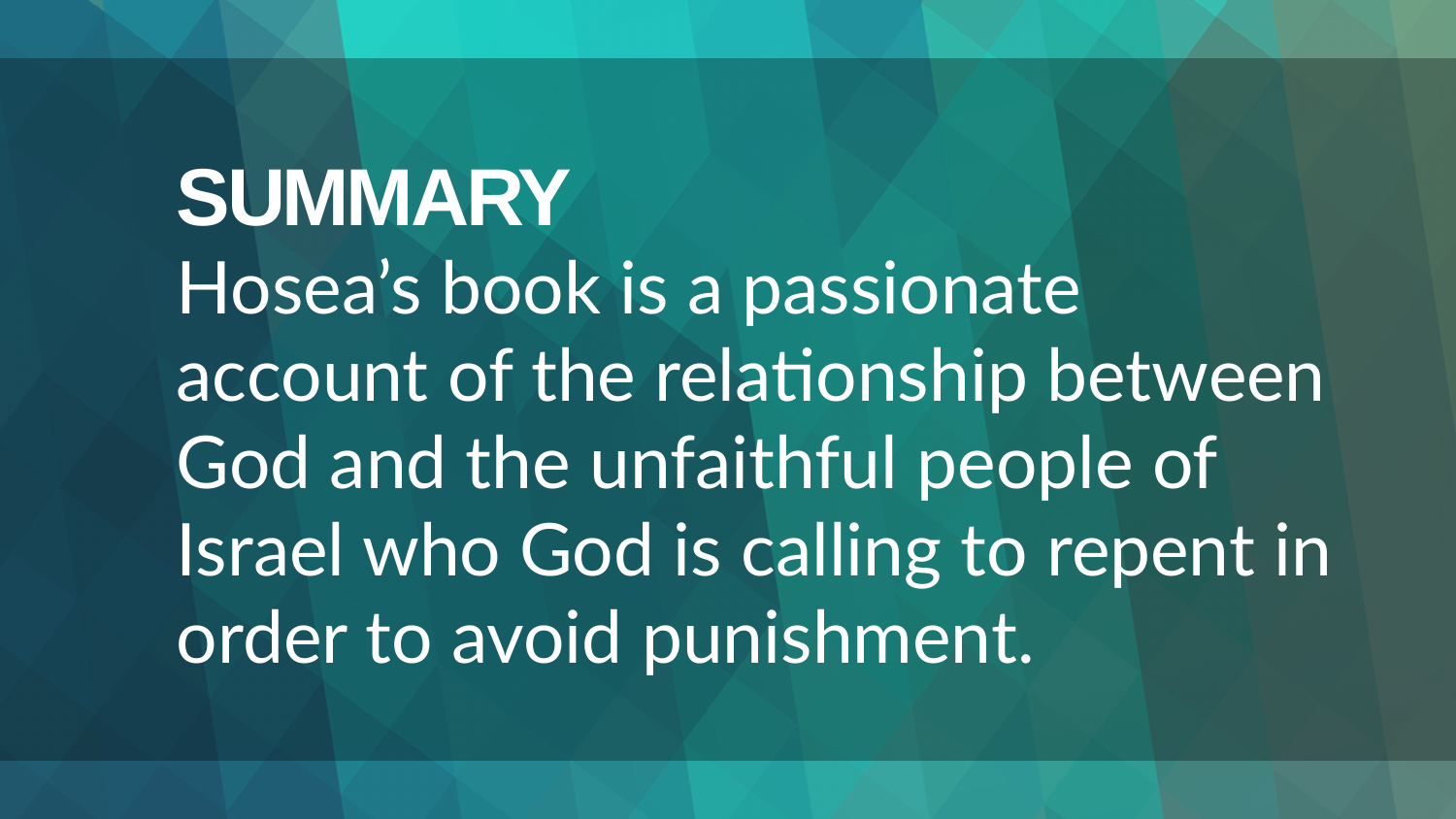

# SUMMARY Hosea’s book is a passionate account of the relationship between God and the unfaithful people of Israel who God is calling to repent in order to avoid punishment.